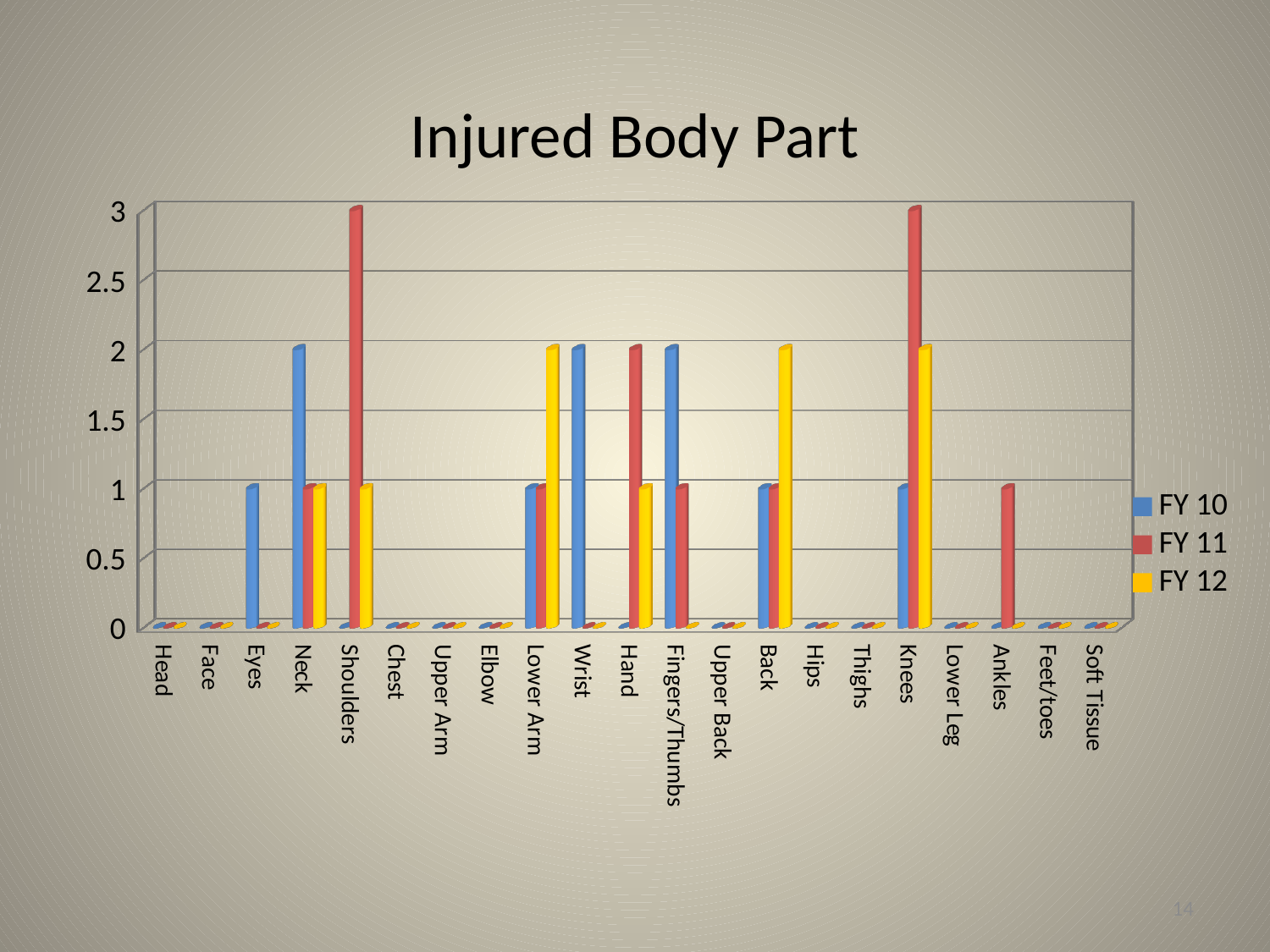

# Injured Body Part

[unsupported chart]

14